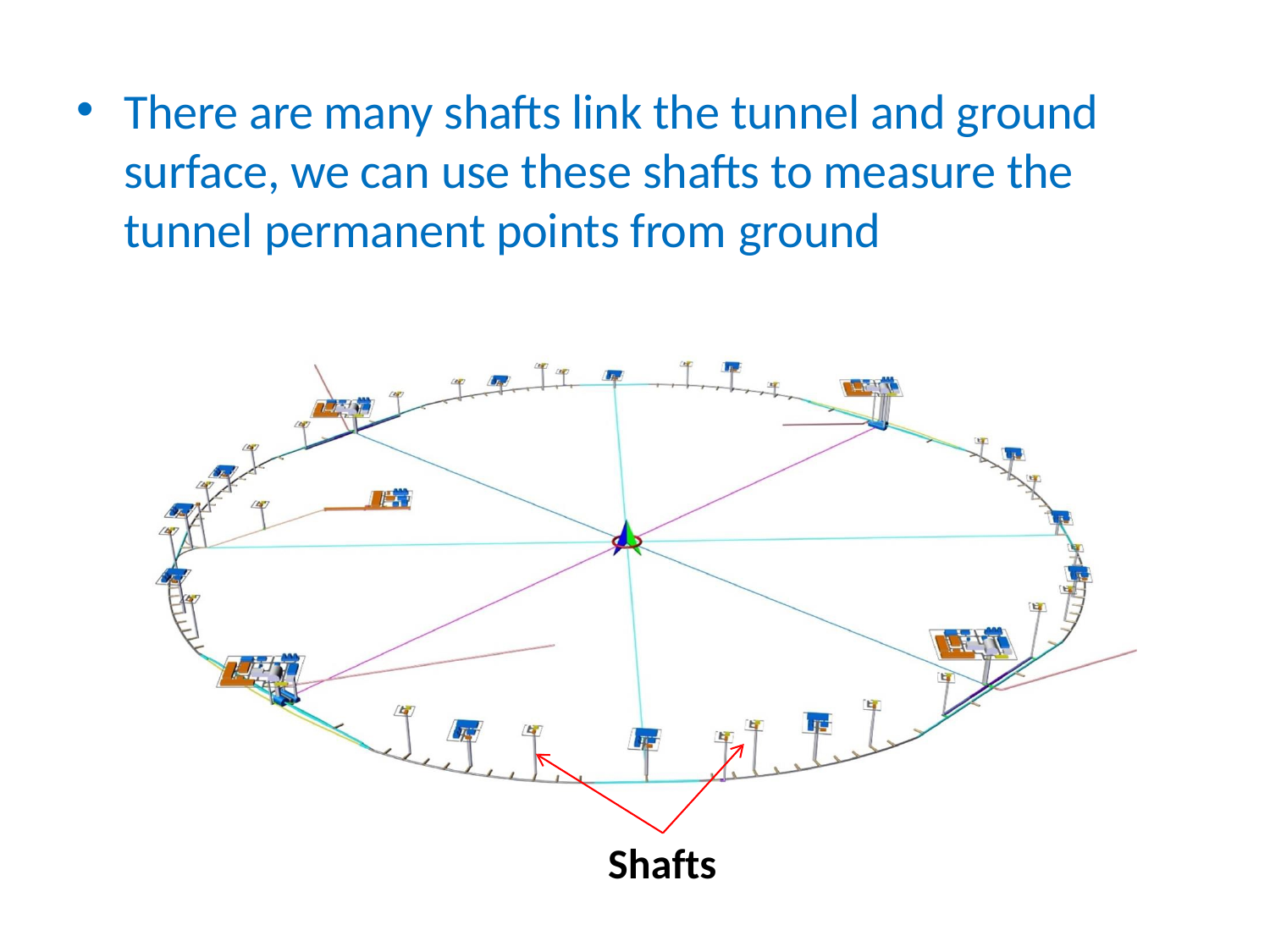

There are many shafts link the tunnel and ground  surface, we can use these shafts to measure the  tunnel permanent points from ground

Shafts